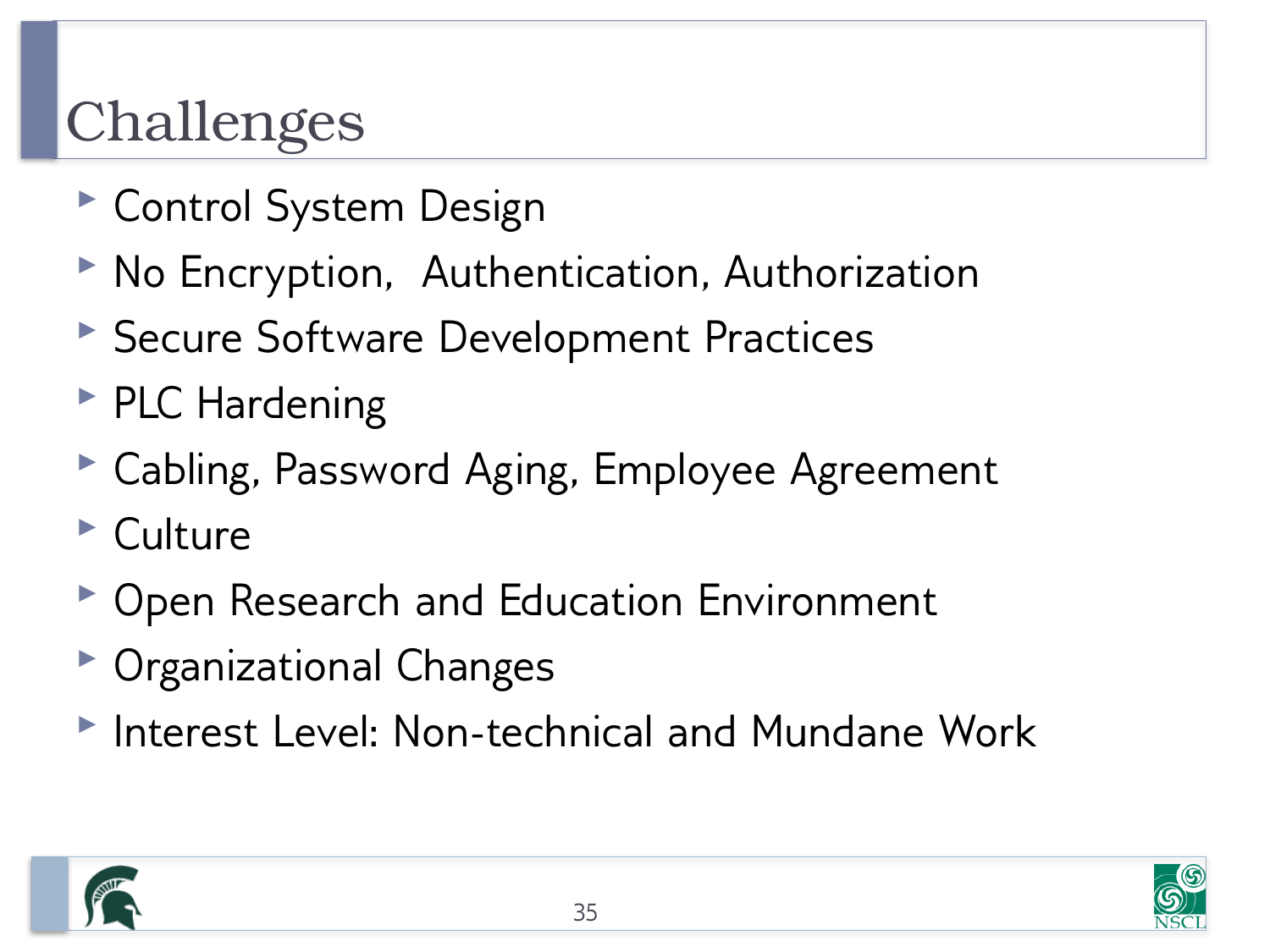

# Challenges

Control System Design
No Encryption,  Authentication, Authorization
Secure Software Development Practices
PLC Hardening
Cabling, Password Aging, Employee Agreement
Culture
Open Research and Education Environment
Organizational Changes
Interest Level: Non-technical and Mundane Work
35